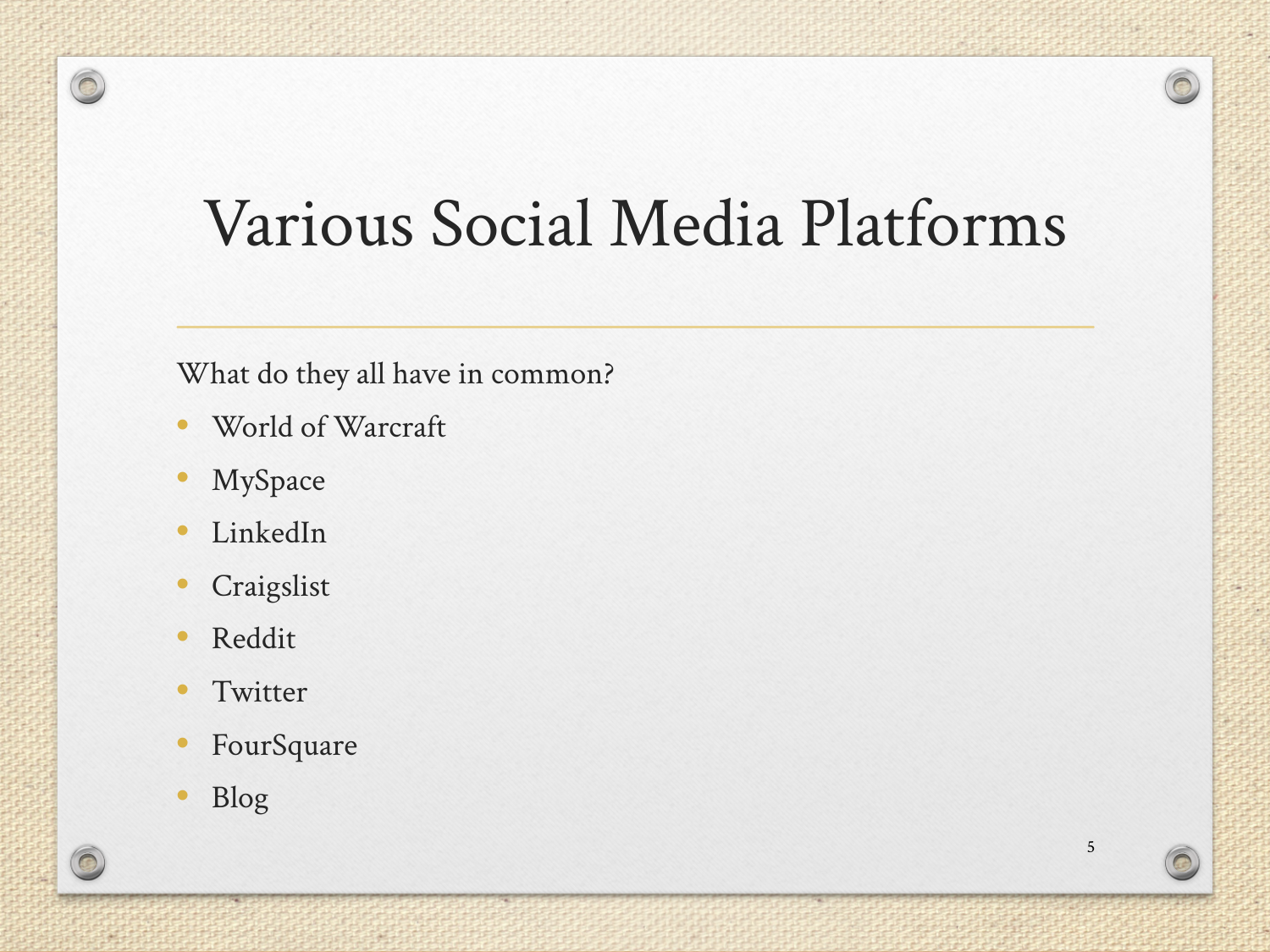

# Various Social Media Platforms
What do they all have in common?
World of Warcraft
MySpace
LinkedIn
Craigslist
Reddit
Twitter
FourSquare
Blog
5